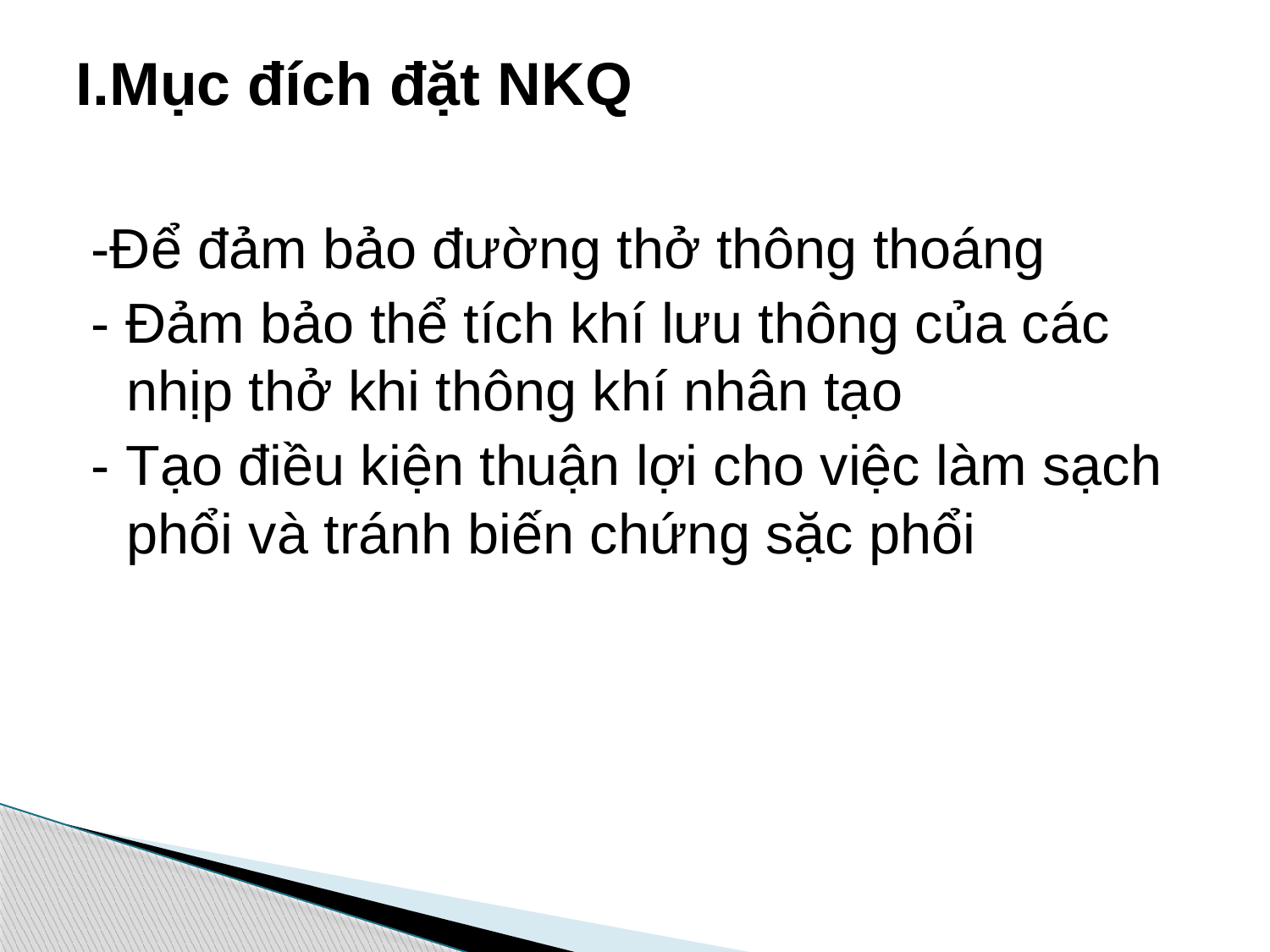

# I.Mục đích đặt NKQ
-Để đảm bảo đường thở thông thoáng
- Đảm bảo thể tích khí lưu thông của các nhịp thở khi thông khí nhân tạo
- Tạo điều kiện thuận lợi cho việc làm sạch phổi và tránh biến chứng sặc phổi